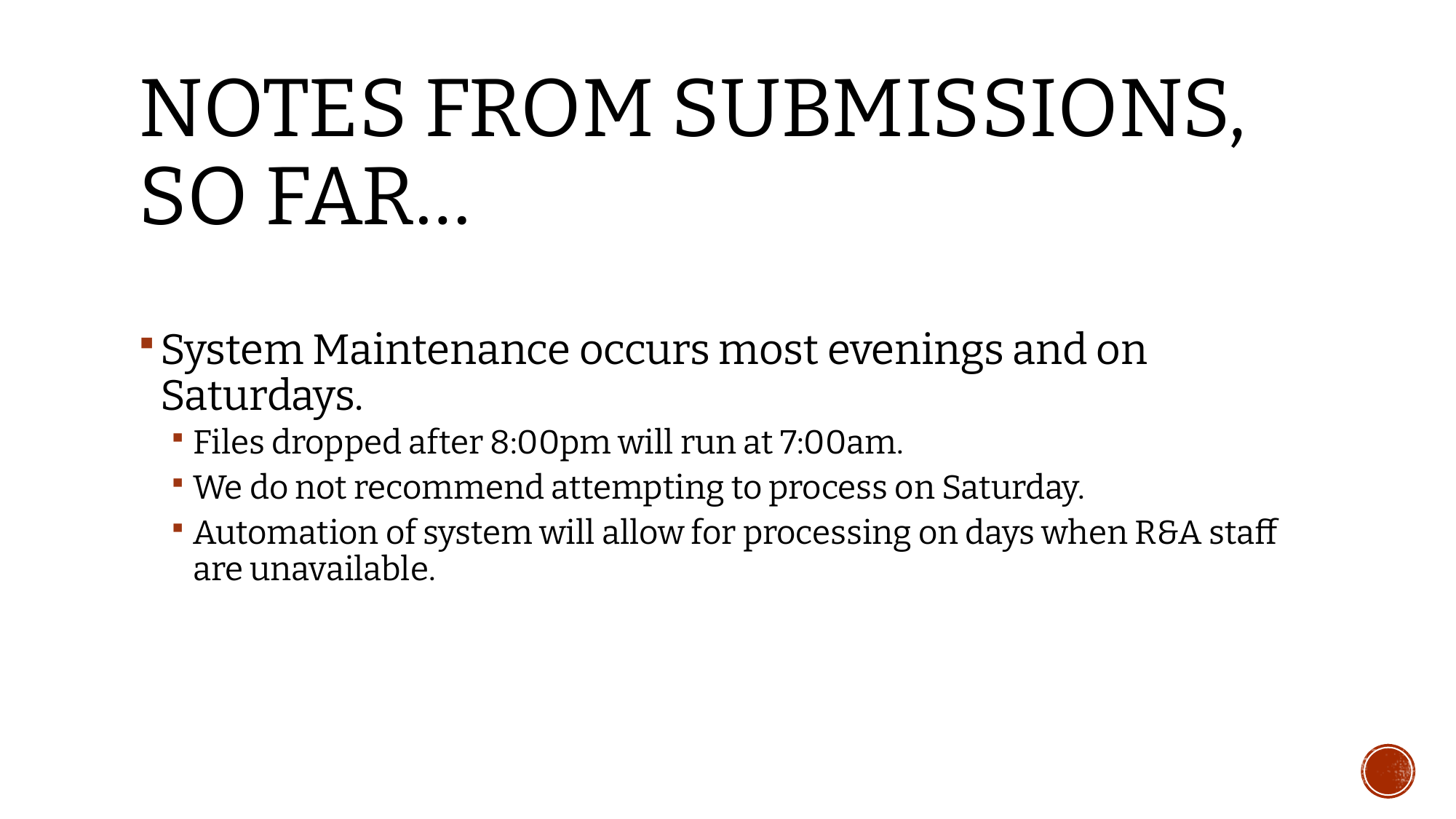

# Notes from submissions, so far…

System Maintenance occurs most evenings and on Saturdays.
Files dropped after 8:00pm will run at 7:00am.
We do not recommend attempting to process on Saturday.
Automation of system will allow for processing on days when R&A staff are unavailable.